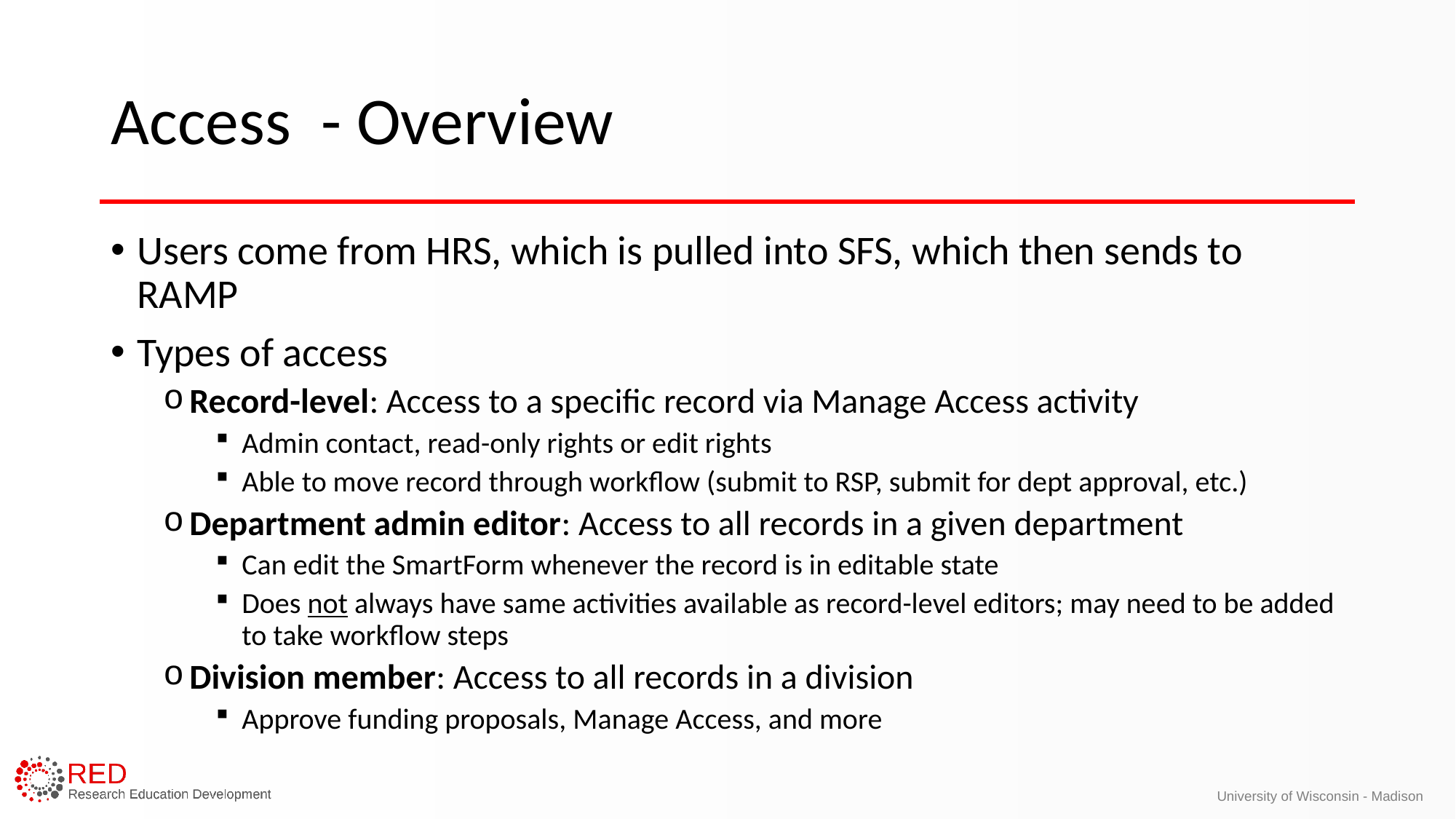

# Access  - Overview
Users come from HRS, which is pulled into SFS, which then sends to RAMP
Types of access
Record-level: Access to a specific record via Manage Access activity
Admin contact, read-only rights or edit rights
Able to move record through workflow (submit to RSP, submit for dept approval, etc.)
Department admin editor: Access to all records in a given department
Can edit the SmartForm whenever the record is in editable state
Does not always have same activities available as record-level editors; may need to be added to take workflow steps
Division member: Access to all records in a division
Approve funding proposals, Manage Access, and more